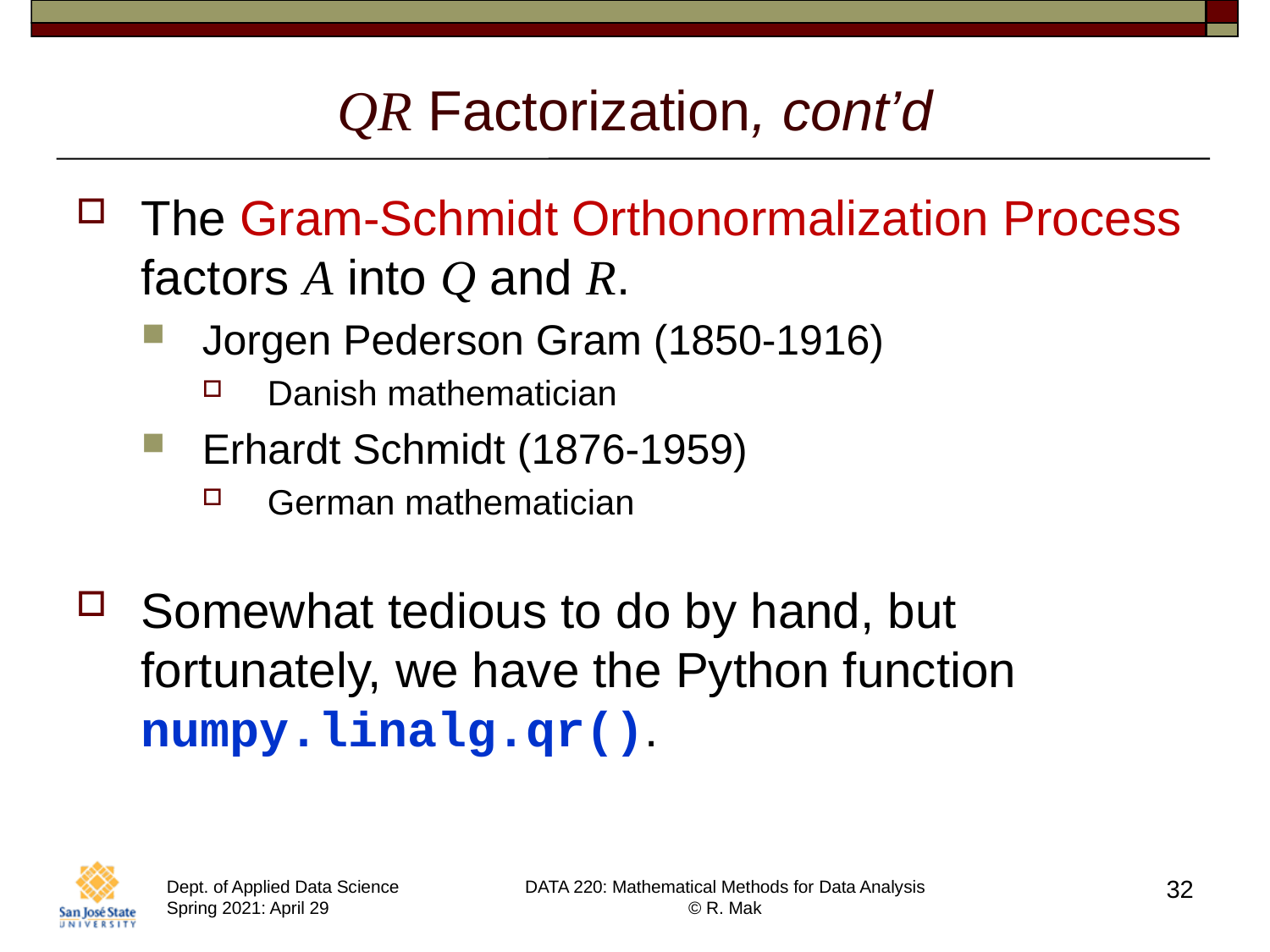

# QR Factorization, cont’d
The Gram-Schmidt Orthonormalization Process factors A into Q and R.
Jorgen Pederson Gram (1850-1916)
Danish mathematician
Erhardt Schmidt (1876-1959)
German mathematician

Somewhat tedious to do by hand, but fortunately, we have the Python function numpy.linalg.qr().
32